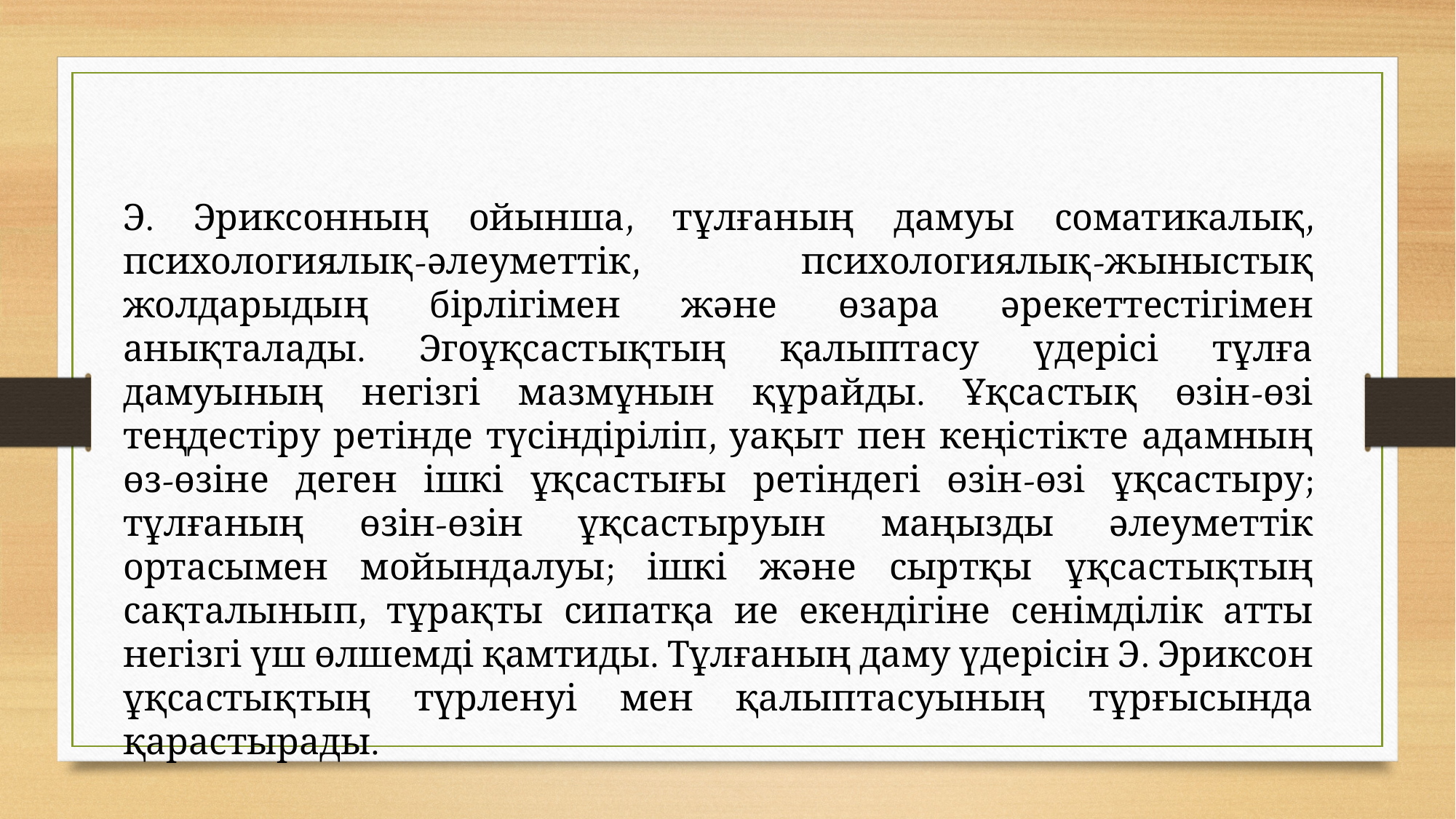

Э. Эриксонның ойынша, тұлғаның дамуы соматикалық, психологиялық-əлеуметтік, психологиялық-жыныстық жолдарыдың бірлігімен жəне өзара əрекеттестігімен анықталады. Эгоұқсастықтың қалыптасу үдерісі тұлға дамуының негізгі мазмұнын құрайды. Ұқсастық өзін-өзі теңдестіру ретінде түсіндіріліп, уақыт пен кеңістікте адамның өз-өзіне деген ішкі ұқсастығы ретіндегі өзін-өзі ұқсастыру; тұлғаның өзін-өзін ұқсастыруын маңызды əлеуметтік ортасымен мойындалуы; ішкі жəне сыртқы ұқсастықтың сақталынып, тұрақты сипатқа ие екендігіне сенімділік атты негізгі үш өлшемді қамтиды. Тұлғаның даму үдерісін Э. Эриксон ұқсастықтың түрленуі мен қалыптасуының тұрғысында қарастырады.